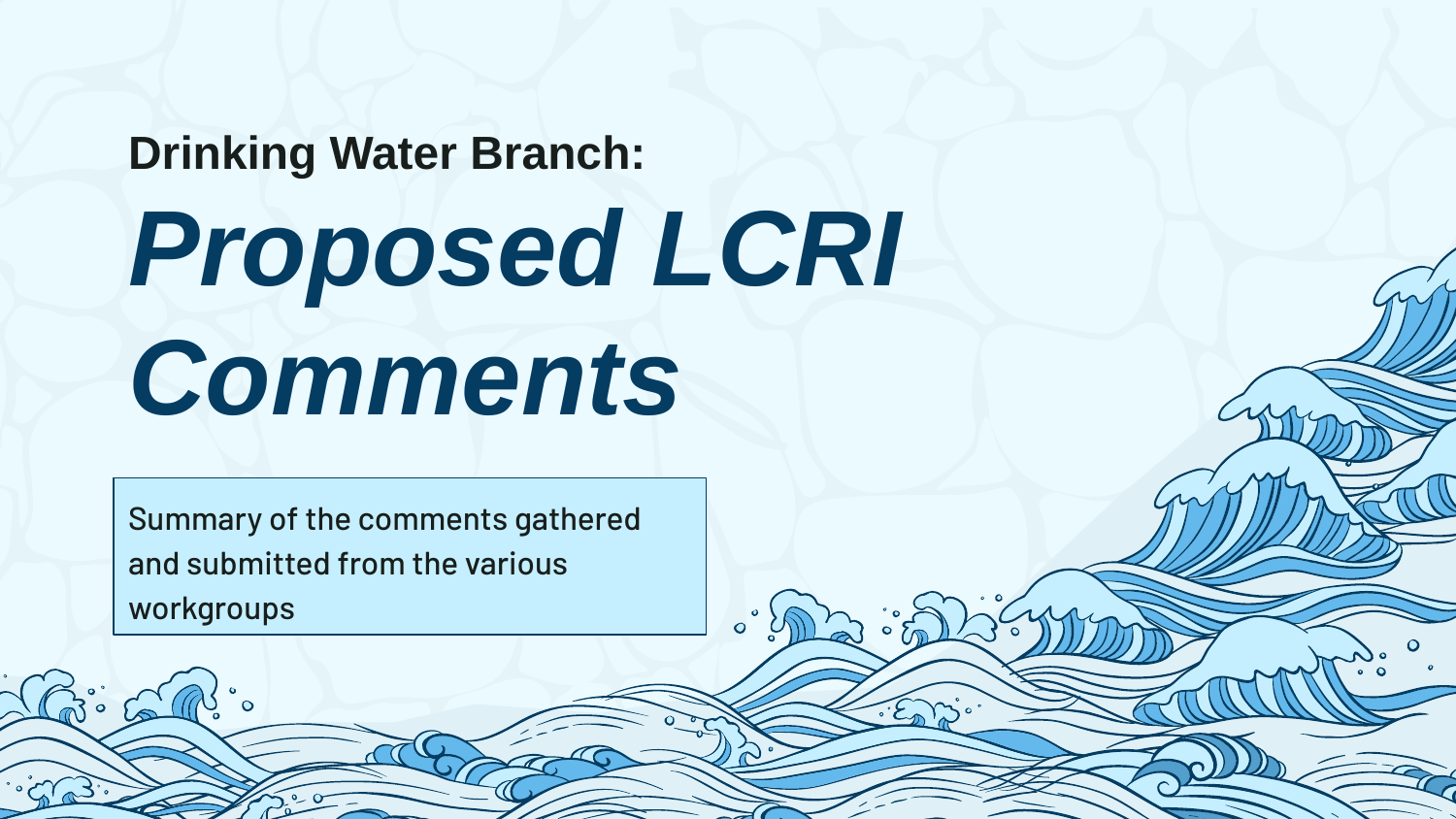

# Drinking Water Branch: Proposed LCRI Comments
Summary of the comments gathered and submitted from the various workgroups